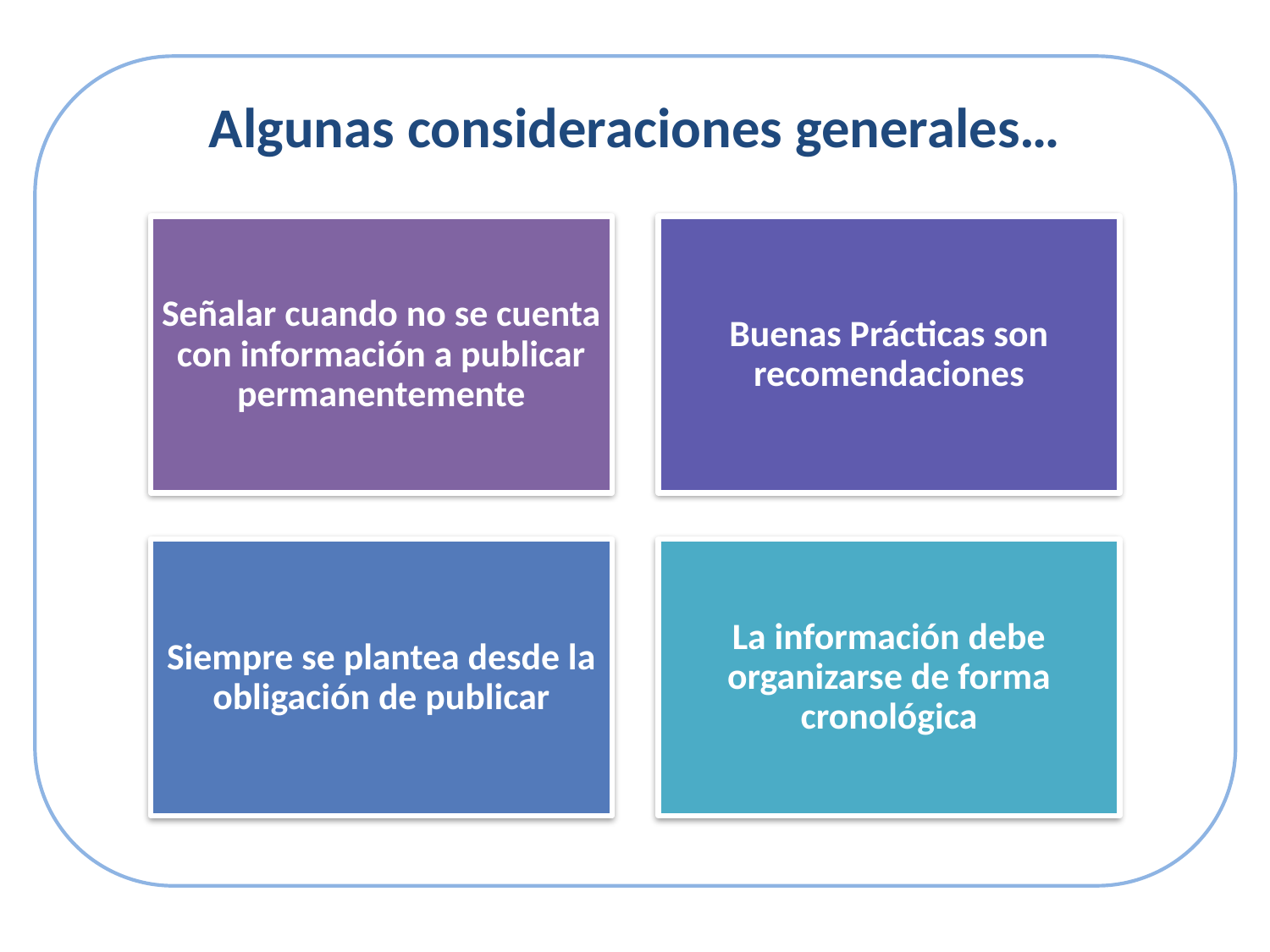

# Algunas consideraciones generales…

Señalar cuando no se cuenta con información a publicar permanentemente
Buenas Prácticas son recomendaciones
Siempre se plantea desde la obligación de publicar
La información debe organizarse de forma cronológica